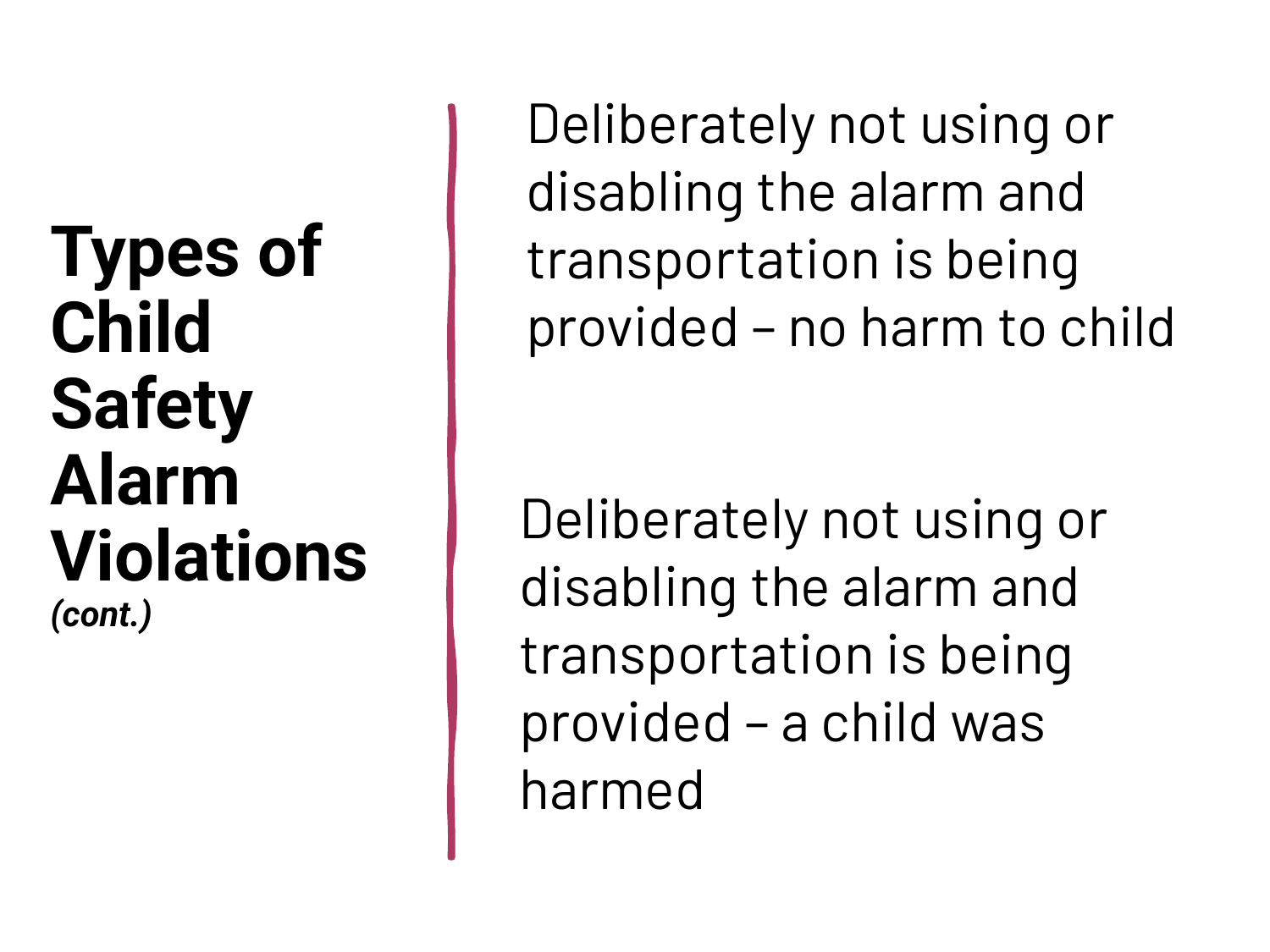

# Types of Child Safety Alarm Violations (cont.)2
Deliberately not using or disabling the alarm and transportation is being provided – no harm to child
Deliberately not using or disabling the alarm and transportation is being provided – a child was harmed